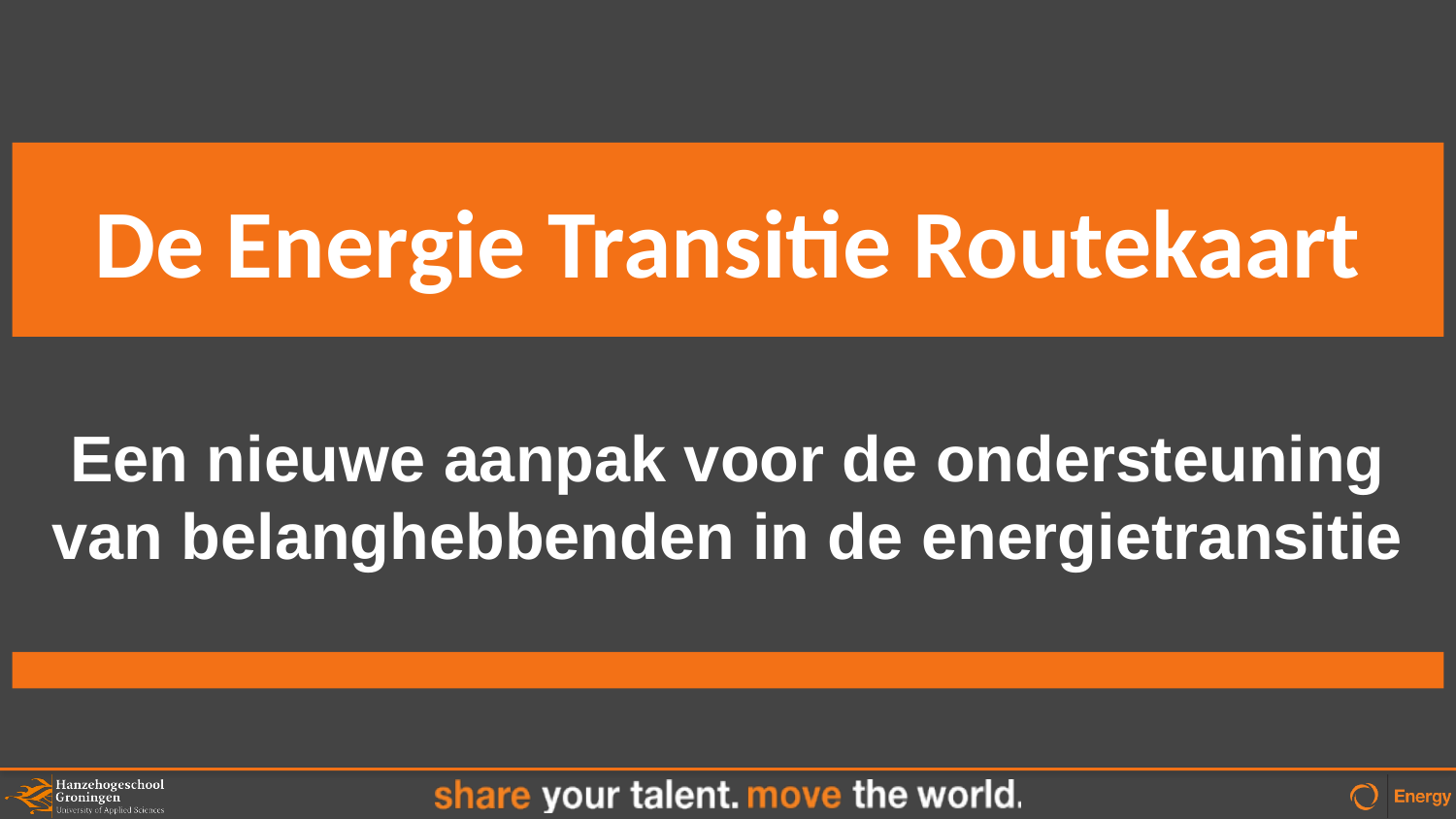

# De Energie Transitie Routekaart
Een nieuwe aanpak voor de ondersteuning van belanghebbenden in de energietransitie